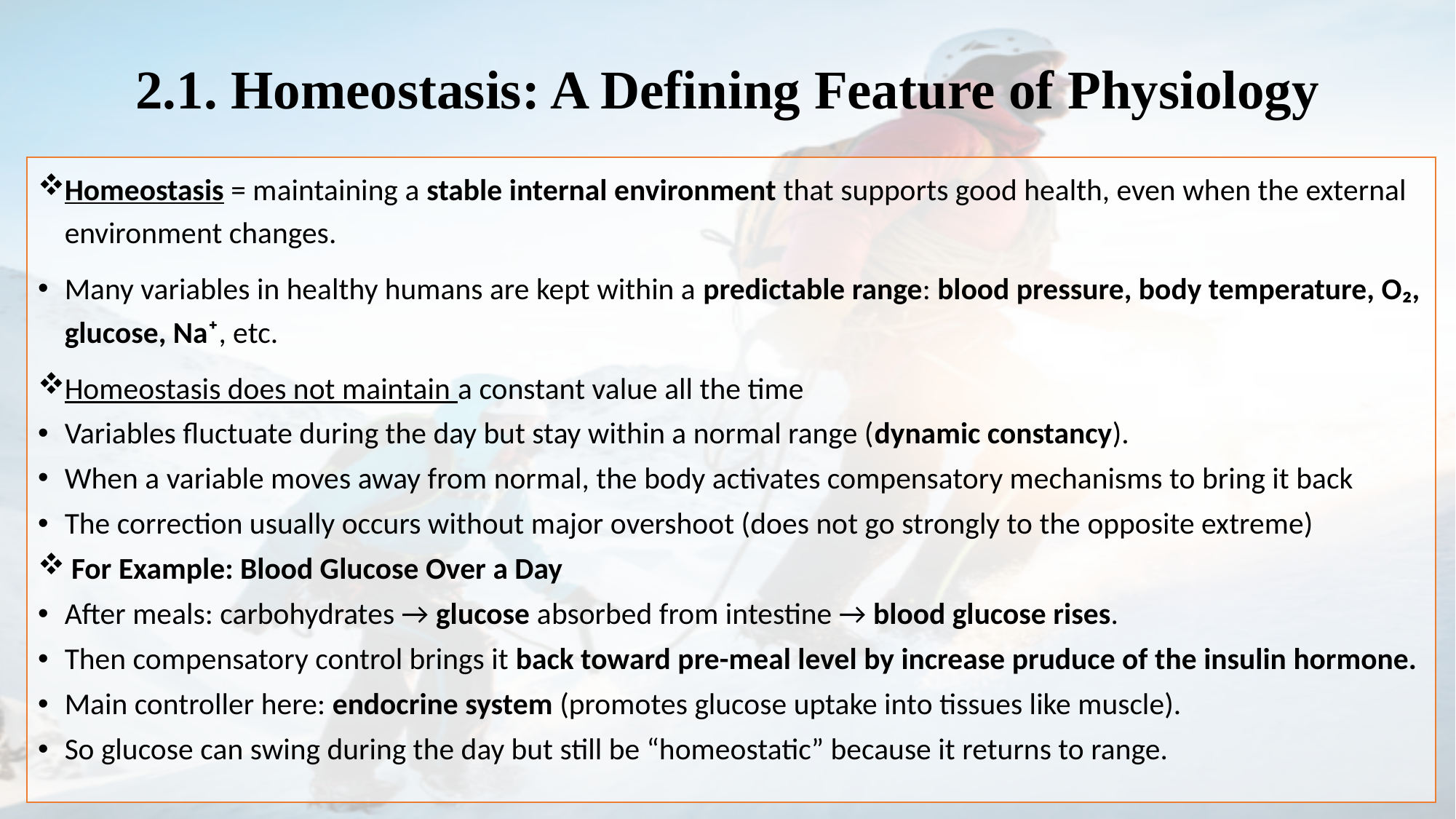

# 2.1. Homeostasis: A Defining Feature of Physiology
Homeostasis = maintaining a stable internal environment that supports good health, even when the external environment changes.
Many variables in healthy humans are kept within a predictable range: blood pressure, body temperature, O₂, glucose, Na⁺, etc.
Homeostasis does not maintain a constant value all the time
Variables fluctuate during the day but stay within a normal range (dynamic constancy).
When a variable moves away from normal, the body activates compensatory mechanisms to bring it back
The correction usually occurs without major overshoot (does not go strongly to the opposite extreme)
 For Example: Blood Glucose Over a Day
After meals: carbohydrates → glucose absorbed from intestine → blood glucose rises.
Then compensatory control brings it back toward pre-meal level by increase pruduce of the insulin hormone.
Main controller here: endocrine system (promotes glucose uptake into tissues like muscle).
So glucose can swing during the day but still be “homeostatic” because it returns to range.